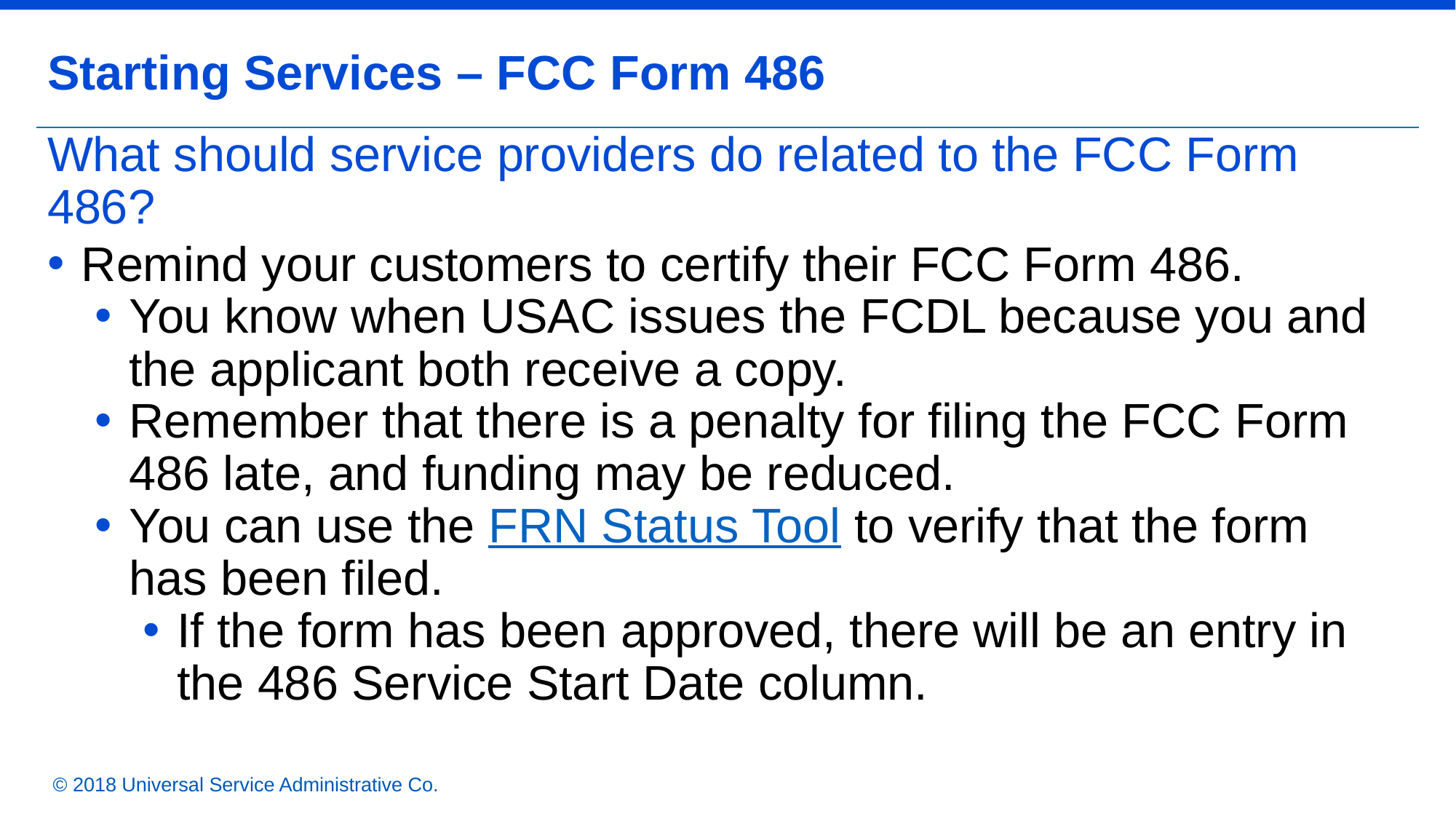

Starting Services – FCC Form 486
# What should service providers do related to the FCC Form 486?
Remind your customers to certify their FCC Form 486.
You know when USAC issues the FCDL because you and the applicant both receive a copy.
Remember that there is a penalty for filing the FCC Form 486 late, and funding may be reduced.
You can use the FRN Status Tool to verify that the form has been filed.
If the form has been approved, there will be an entry in the 486 Service Start Date column.
© 2018 Universal Service Administrative Co.